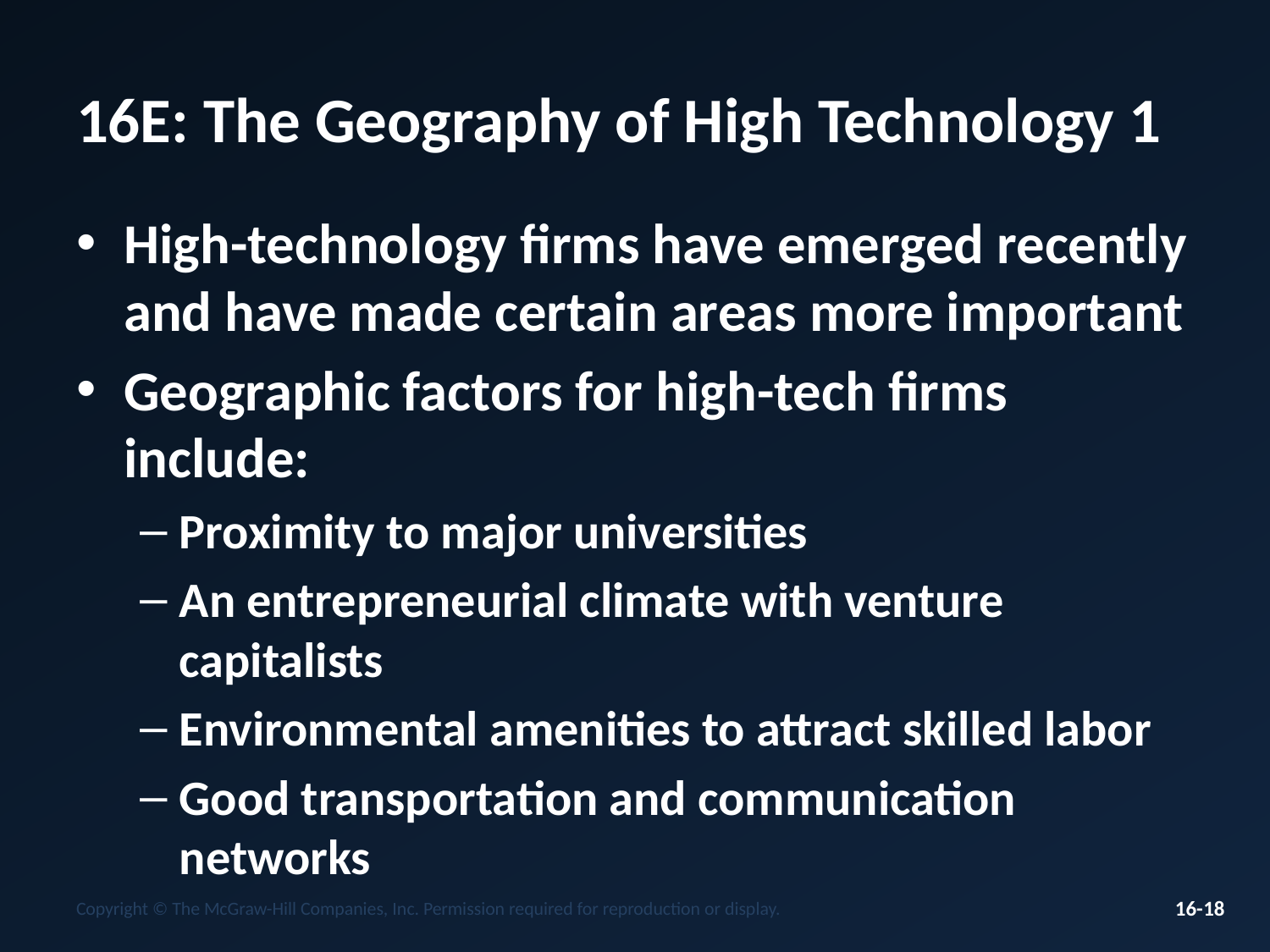

# 16E: The Geography of High Technology 1
High-technology firms have emerged recently and have made certain areas more important
Geographic factors for high-tech firms include:
Proximity to major universities
An entrepreneurial climate with venture capitalists
Environmental amenities to attract skilled labor
Good transportation and communication networks

Copyright © The McGraw-Hill Companies, Inc. Permission required for reproduction or display.
16-18